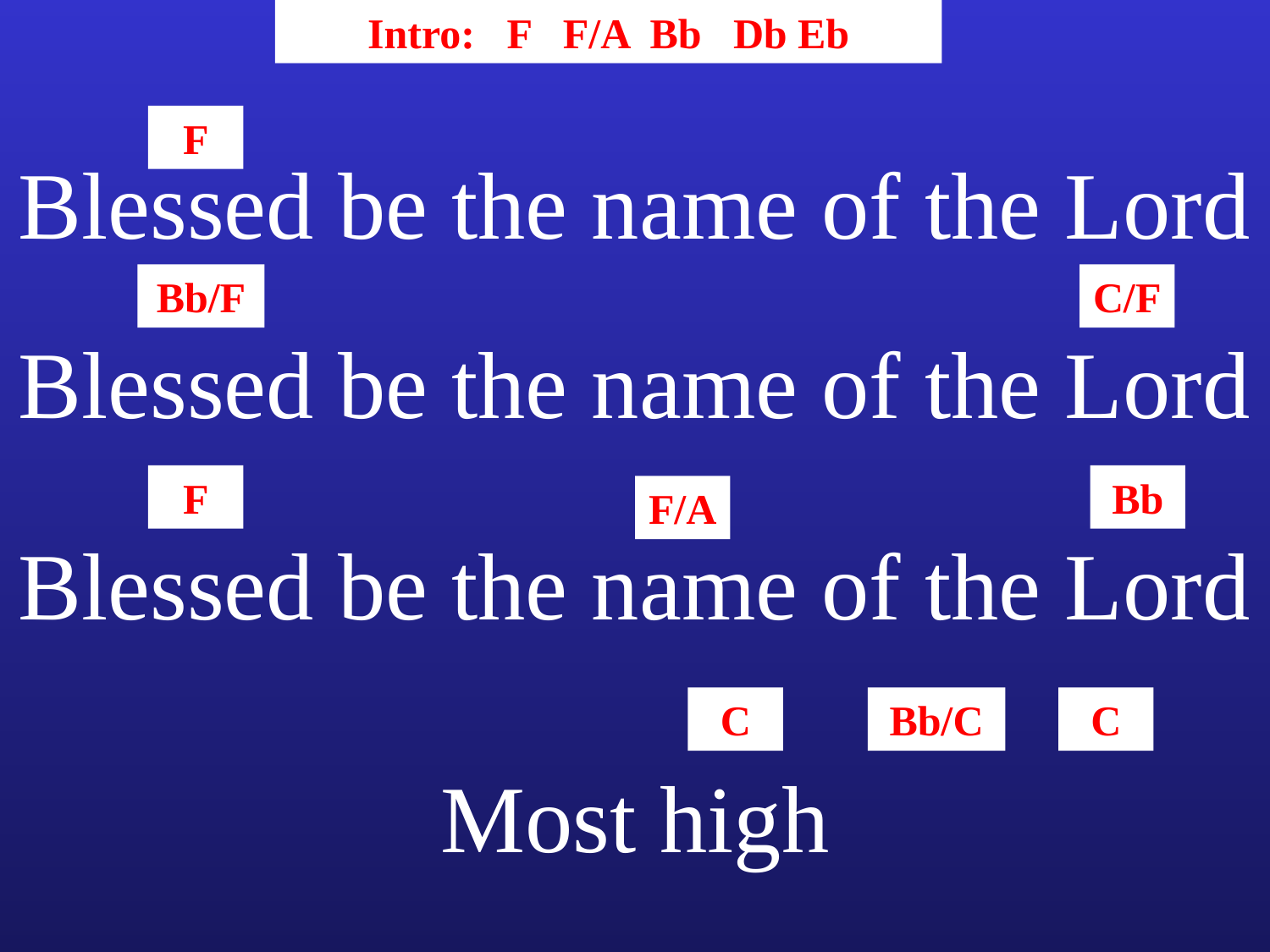

Intro:   F   F/A  Bb   Db Eb
F
Blessed be the name of the Lord
Bb/F
C/F
Blessed be the name of the Lord
F
Bb
F/A
Blessed be the name of the Lord
C
Bb/C
C
Most high